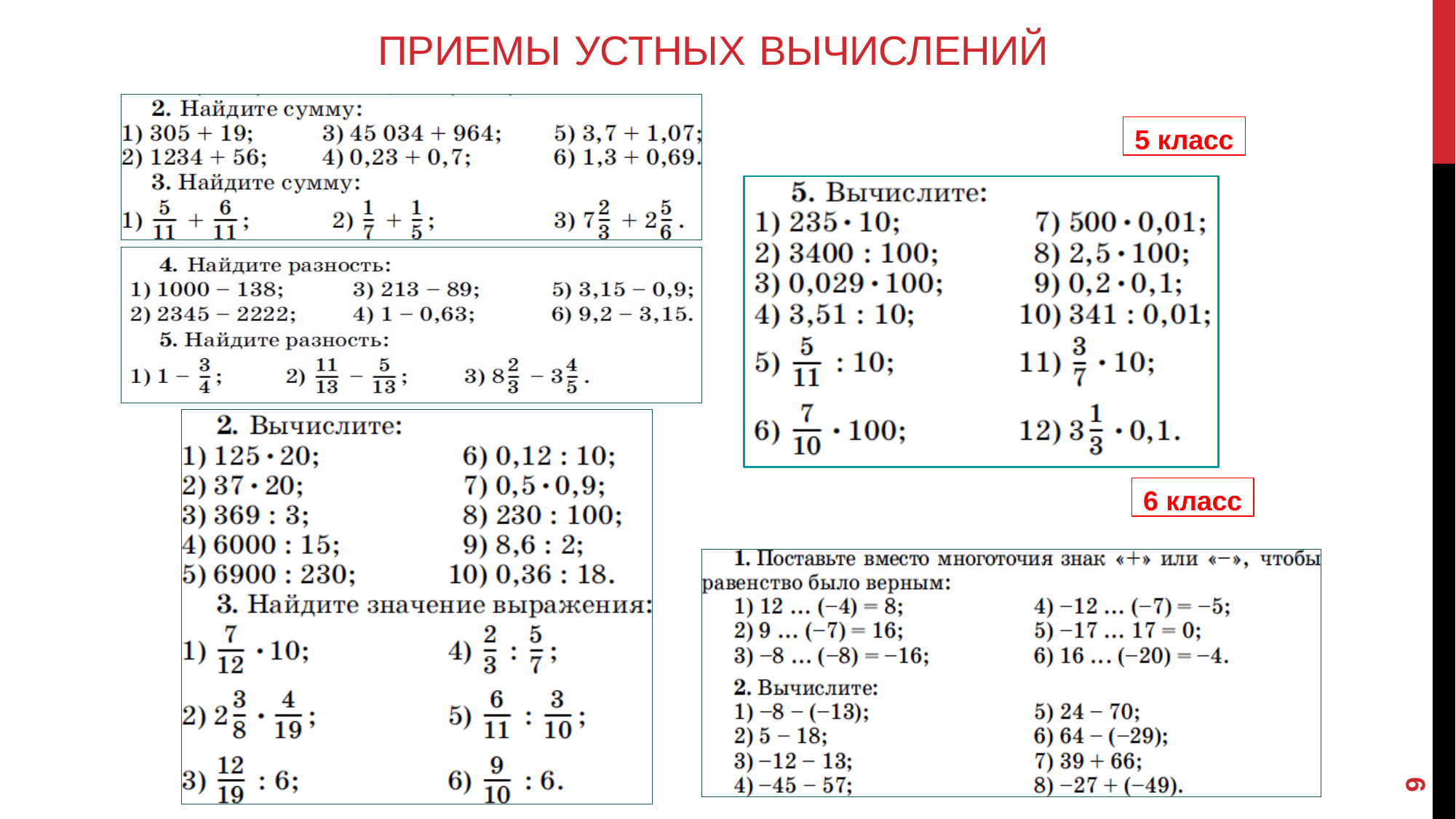

# Приемы устных вычислений

5 класс

6 класс

9